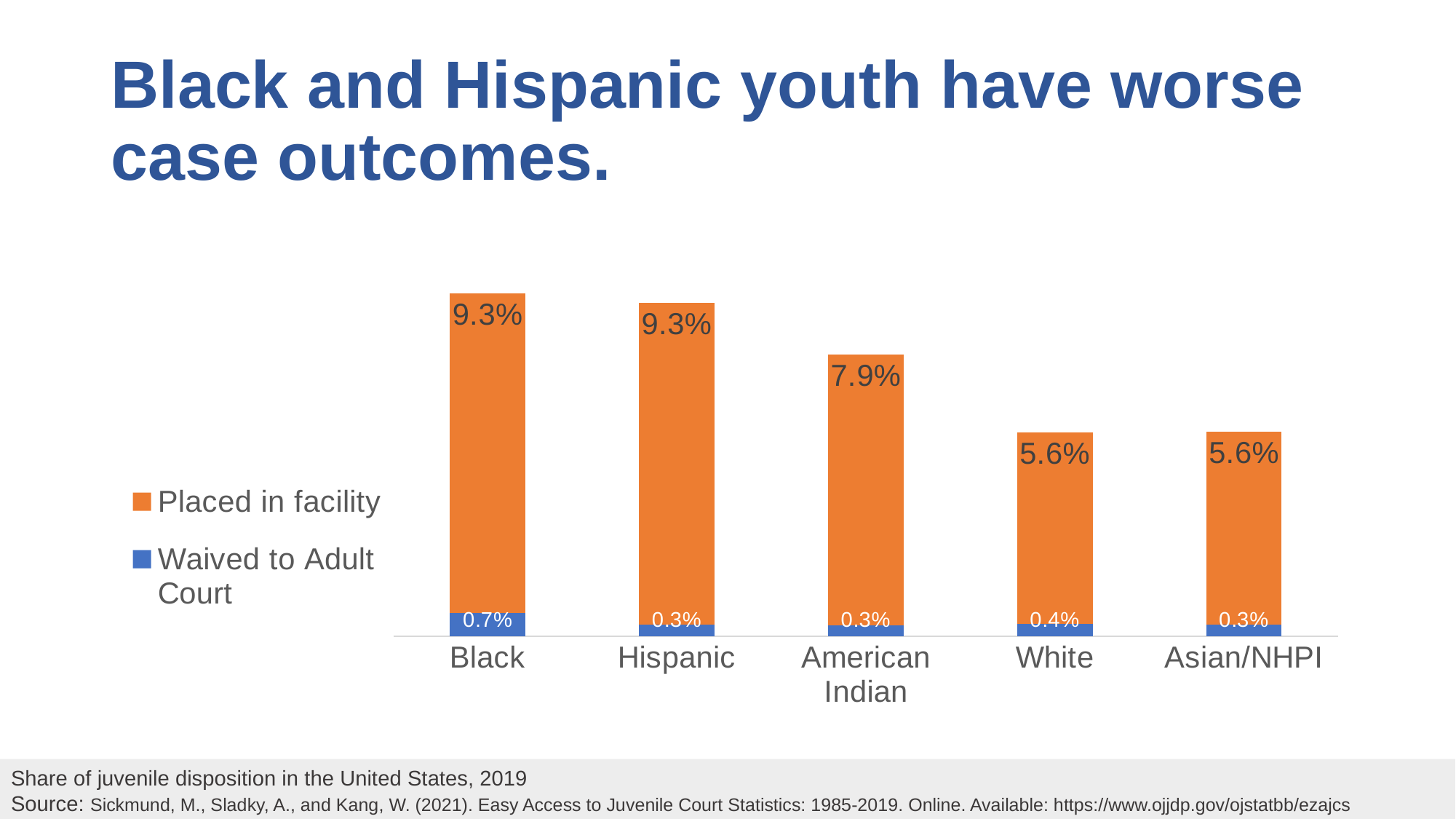

# Black and Hispanic youth have worse case outcomes.

### Chart

| Category | Waived to Adult Court | Placed in facility |
|---|---|---|
| Black | 0.006691995509886884 | 0.09279305445439631 |
| Hispanic | 0.00328331239946233 | 0.09342382641781069 |
| American Indian | 0.003109452736318408 | 0.07859141791044776 |
| White | 0.0035273027418814 | 0.055566302974025636 |
| Asian/NHPI | 0.00333909038572251 | 0.05595854922279793 |
Share of juvenile disposition in the United States, 2019
Source: Sickmund, M., Sladky, A., and Kang, W. (2021). Easy Access to Juvenile Court Statistics: 1985-2019. Online. Available: https://www.ojjdp.gov/ojstatbb/ezajcs